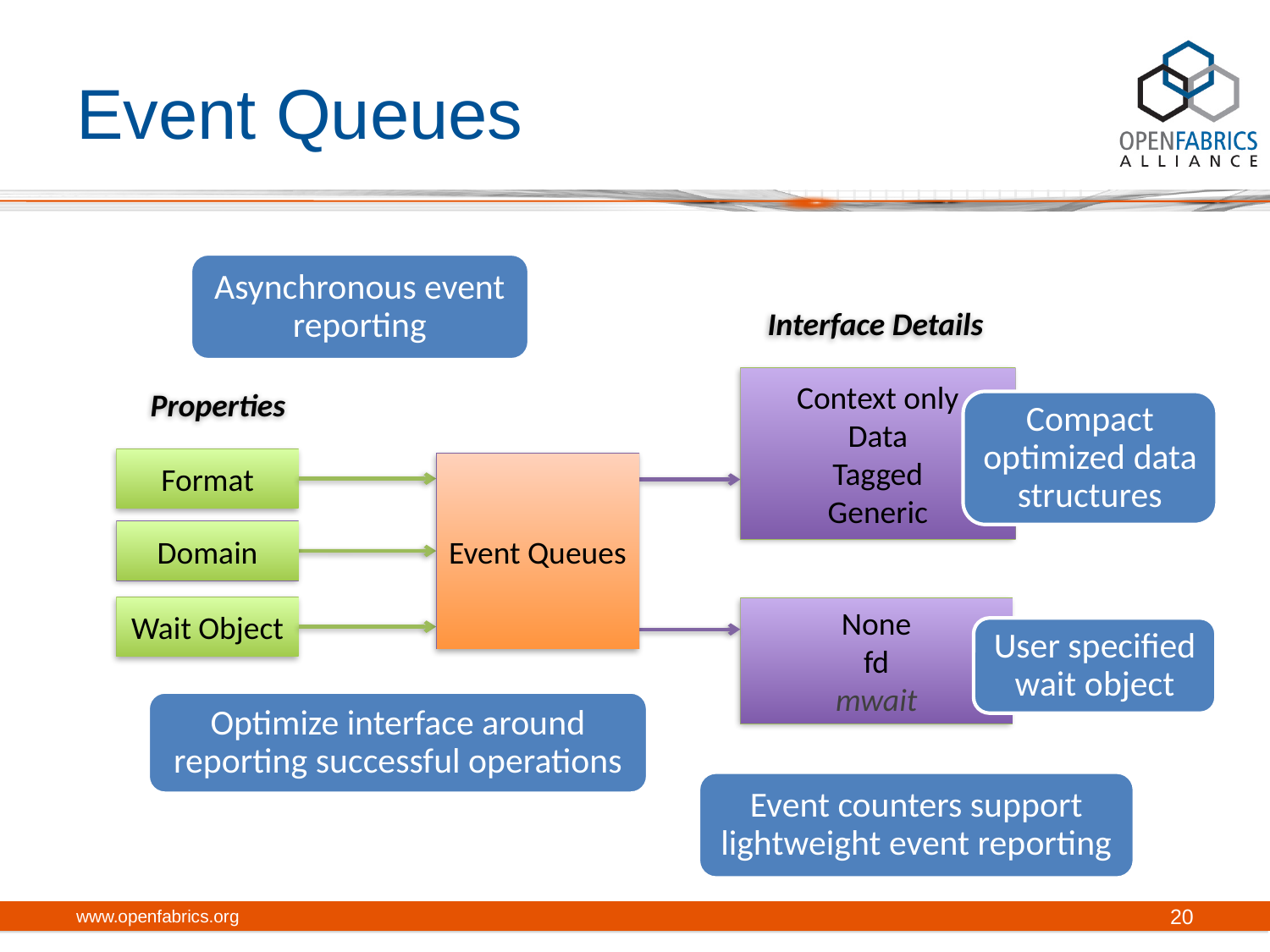

# Event Queues

Asynchronous event reporting
Interface Details
Context only
Data
Tagged
Generic
Properties

Compact optimized data structures
Format
Event Queues
Domain
Wait Object
None
fd
mwait

User specified wait object

Optimize interface around reporting successful operations

Event counters support lightweight event reporting
www.openfabrics.org
20